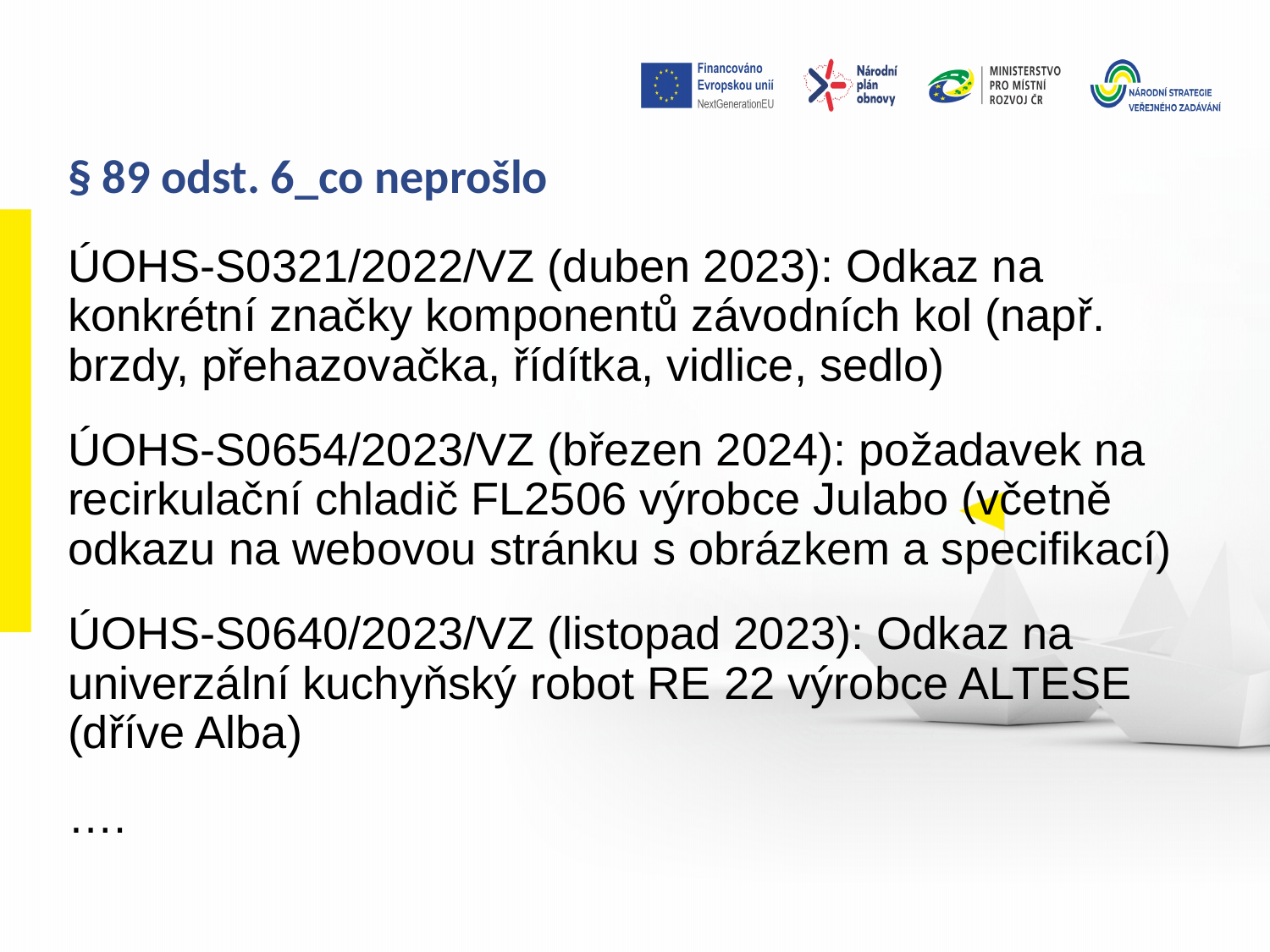

# § 89 odst. 6_co neprošlo
ÚOHS-S0321/2022/VZ (duben 2023): Odkaz na konkrétní značky komponentů závodních kol (např. brzdy, přehazovačka, řídítka, vidlice, sedlo)
ÚOHS-S0654/2023/VZ (březen 2024): požadavek na recirkulační chladič FL2506 výrobce Julabo (včetně odkazu na webovou stránku s obrázkem a specifikací)
ÚOHS-S0640/2023/VZ (listopad 2023): Odkaz na univerzální kuchyňský robot RE 22 výrobce ALTESE (dříve Alba)
….